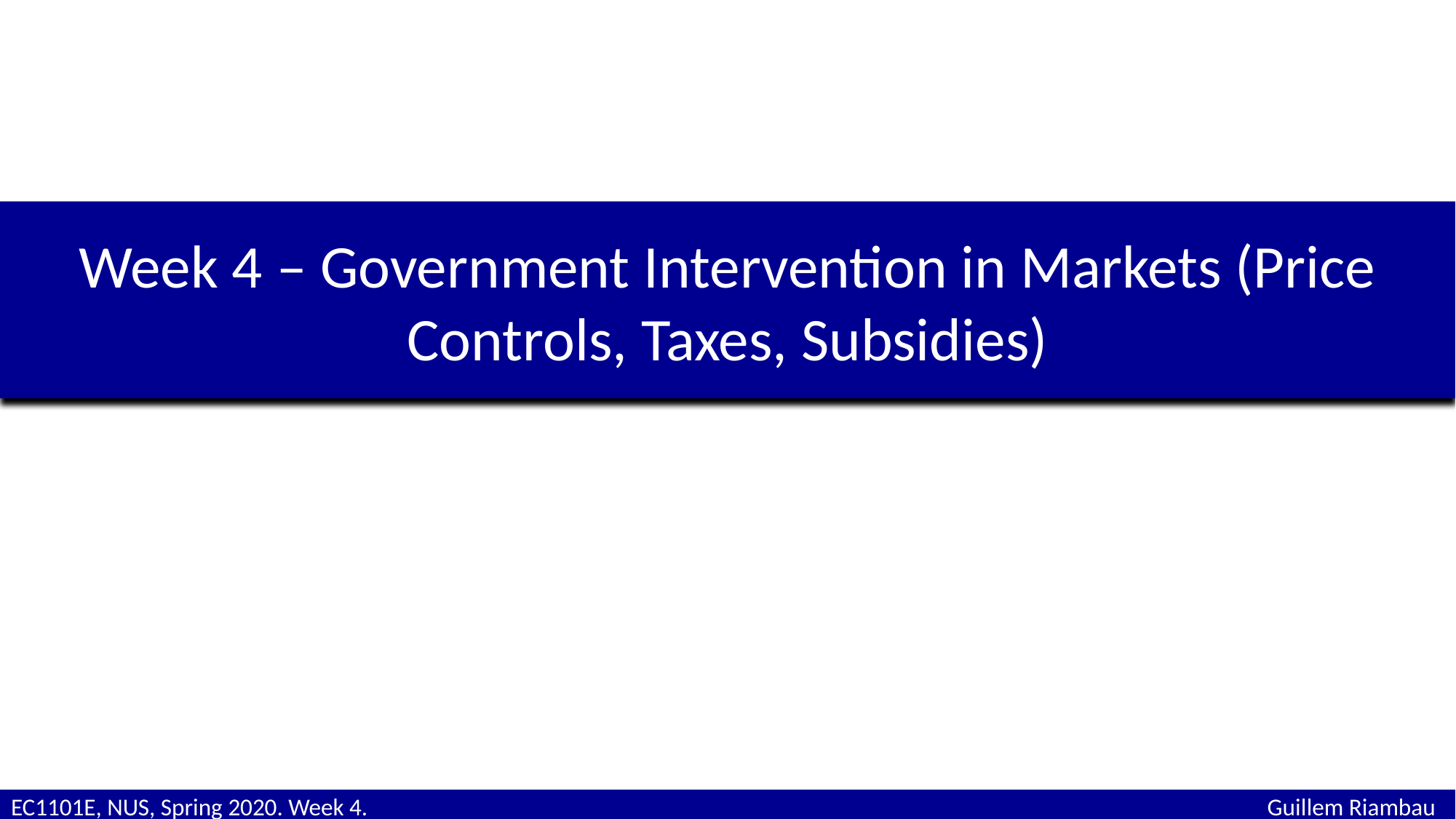

Week 4 – Government Intervention in Markets (Price Controls, Taxes, Subsidies)
EC1101E, NUS, Spring 2020. Week 4.                                                                                                                                                                     Guillem Riambau